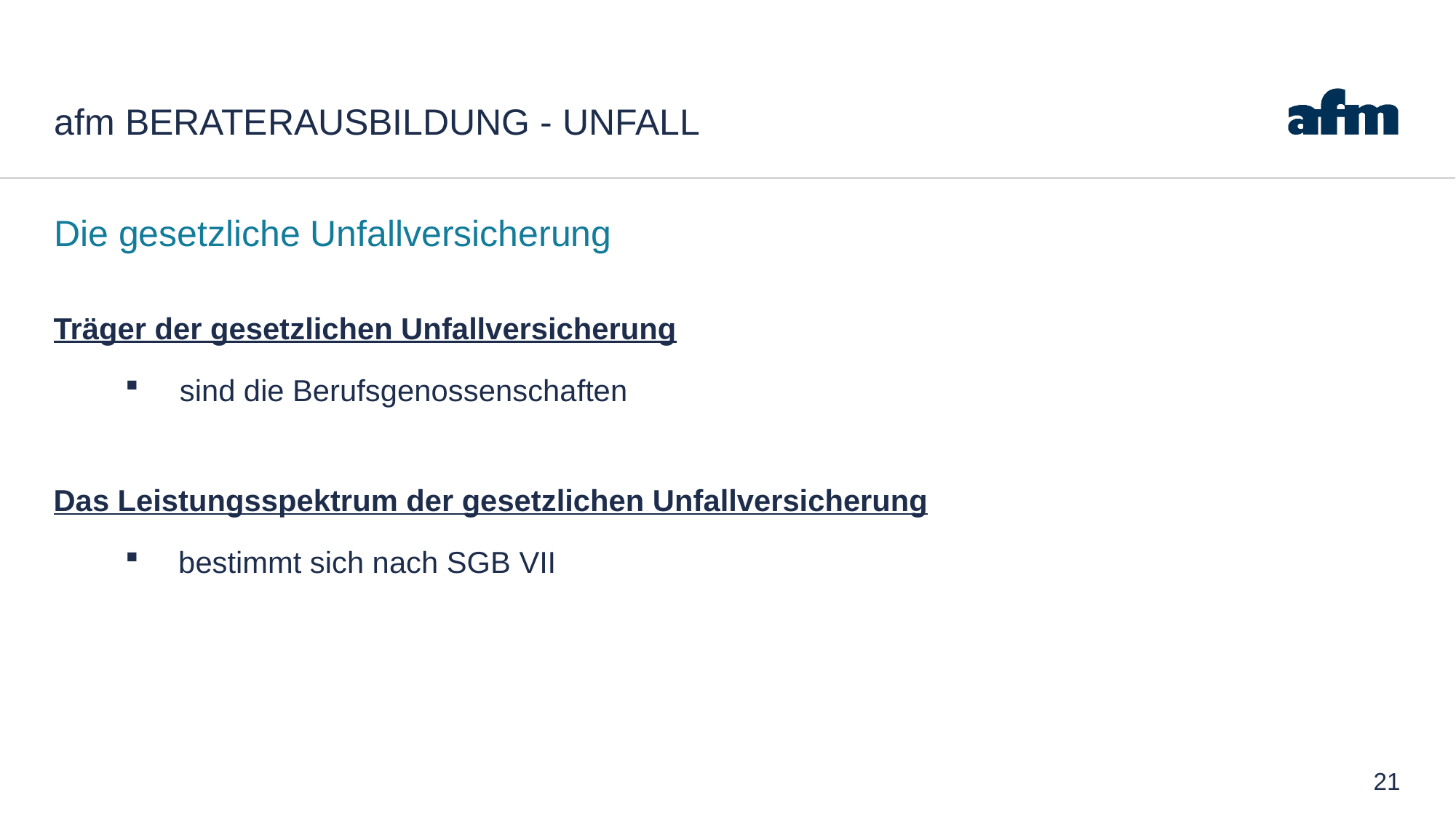

# afm Beraterausbildung - Unfall
Die gesetzliche Unfallversicherung

Träger der gesetzlichen Unfallversicherung
sind die Berufsgenossenschaften
Das Leistungsspektrum der gesetzlichen Unfallversicherung
bestimmt sich nach SGB VII
21